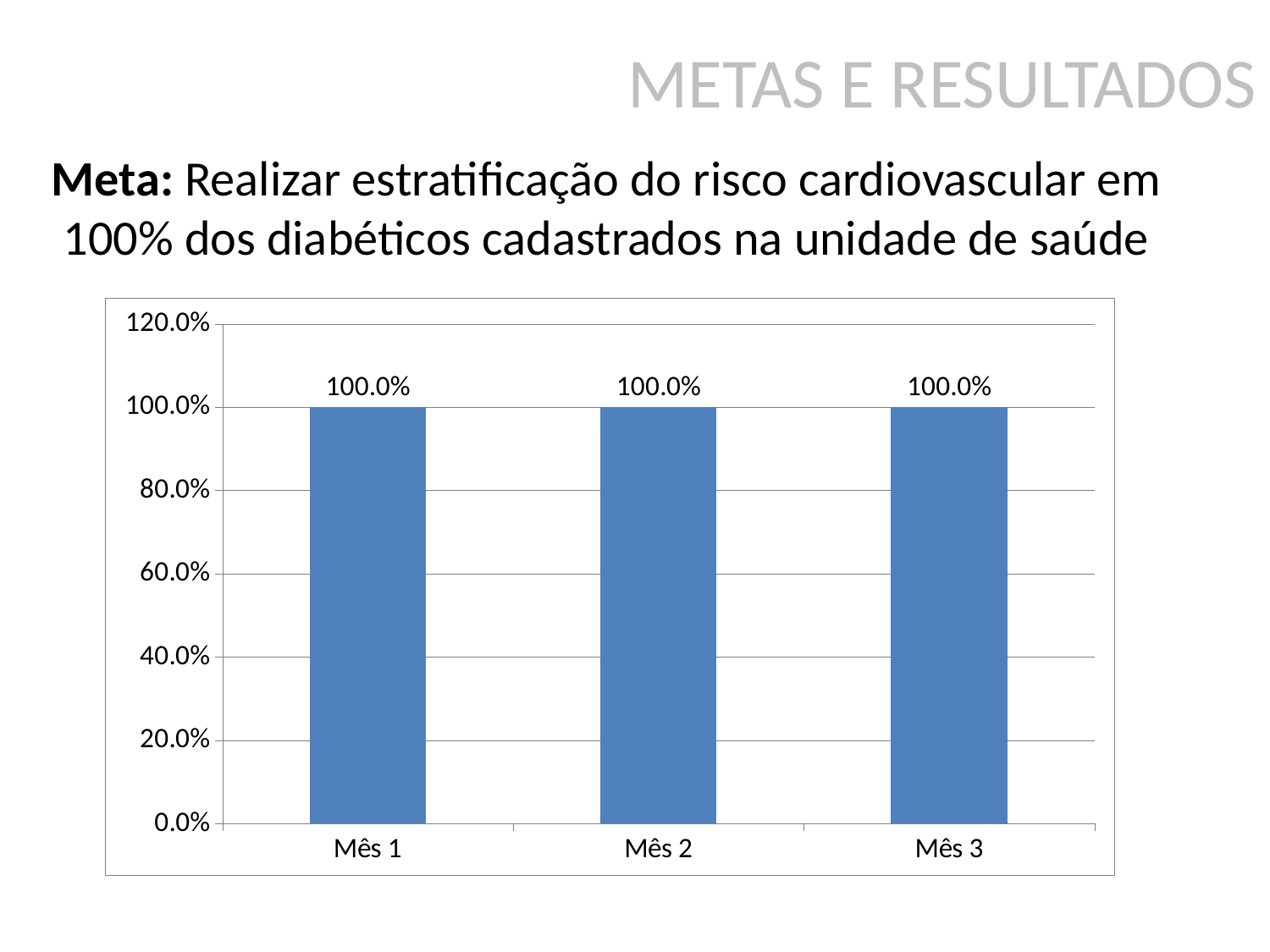

METAS E RESULTADOS
# Meta: Realizar estratificação do risco cardiovascular em 100% dos diabéticos cadastrados na unidade de saúde

### Chart

| Category | Proporção de diabéticos com estratificação de risco cardiovascular por  exame clínico em dia |
|---|---|
| Mês 1 | 1.0 |
| Mês 2 | 1.0 |
| Mês 3 | 1.0 |